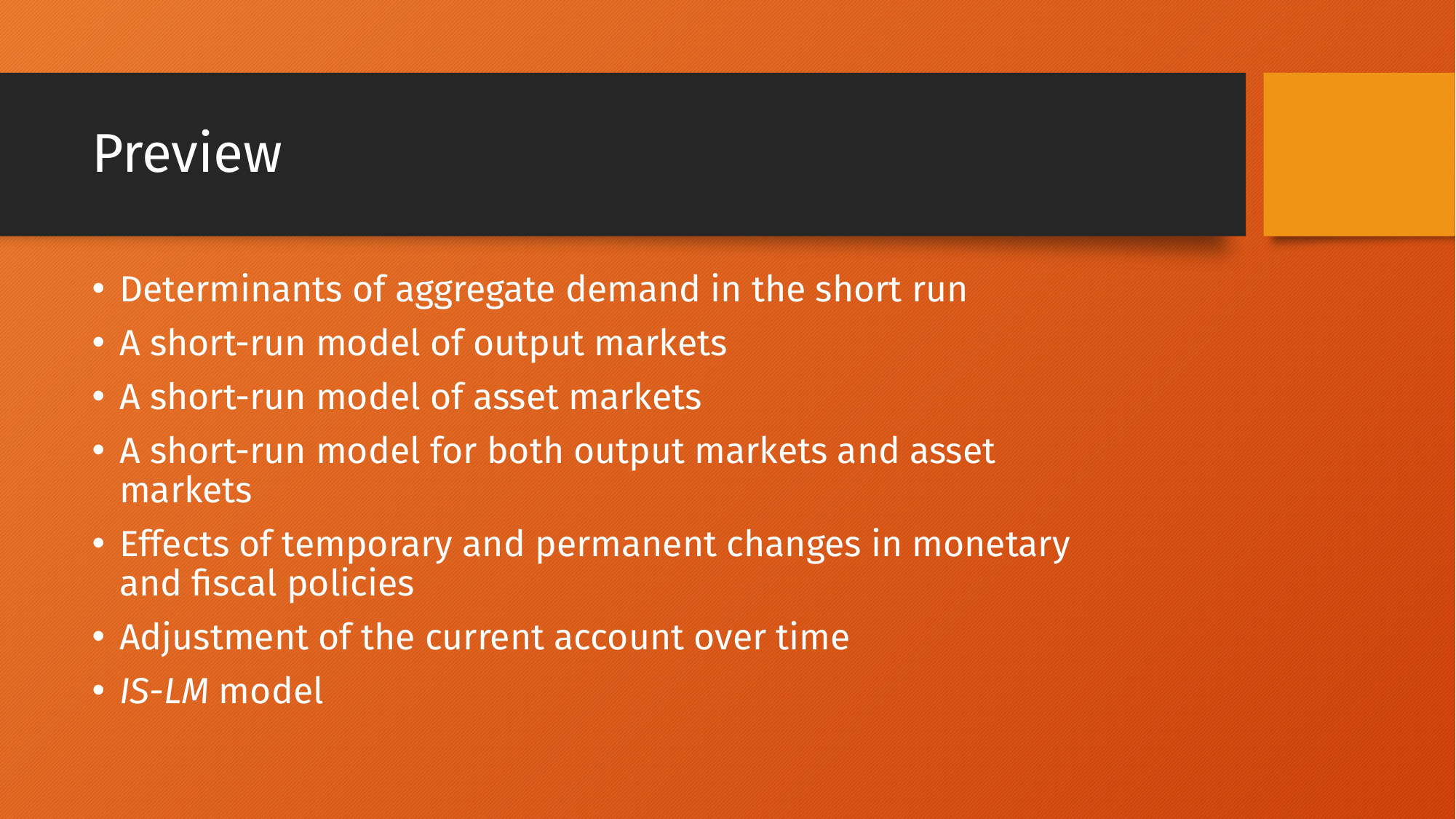

# Preview
Determinants of aggregate demand in the short run
A short-run model of output markets
A short-run model of asset markets
A short-run model for both output markets and asset markets
Effects of temporary and permanent changes in monetary and fiscal policies
Adjustment of the current account over time
IS-LM model